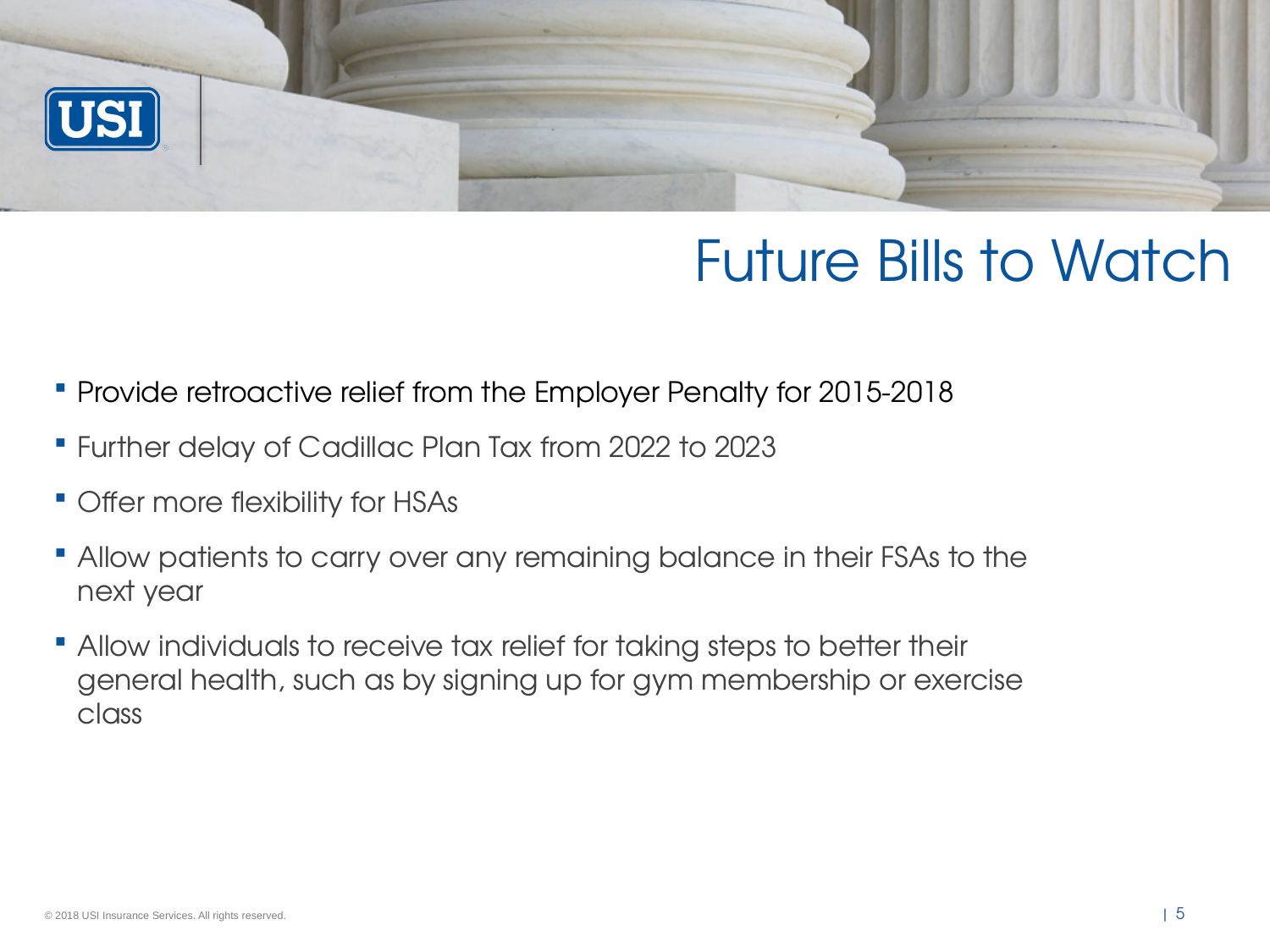

Future Bills to Watch

Provide retroactive relief from the Employer Penalty for 2015-2018
Further delay of Cadillac Plan Tax from 2022 to 2023
Offer more flexibility for HSAs
Allow patients to carry over any remaining balance in their FSAs to the next year
Allow individuals to receive tax relief for taking steps to better their general health, such as by signing up for gym membership or exercise class